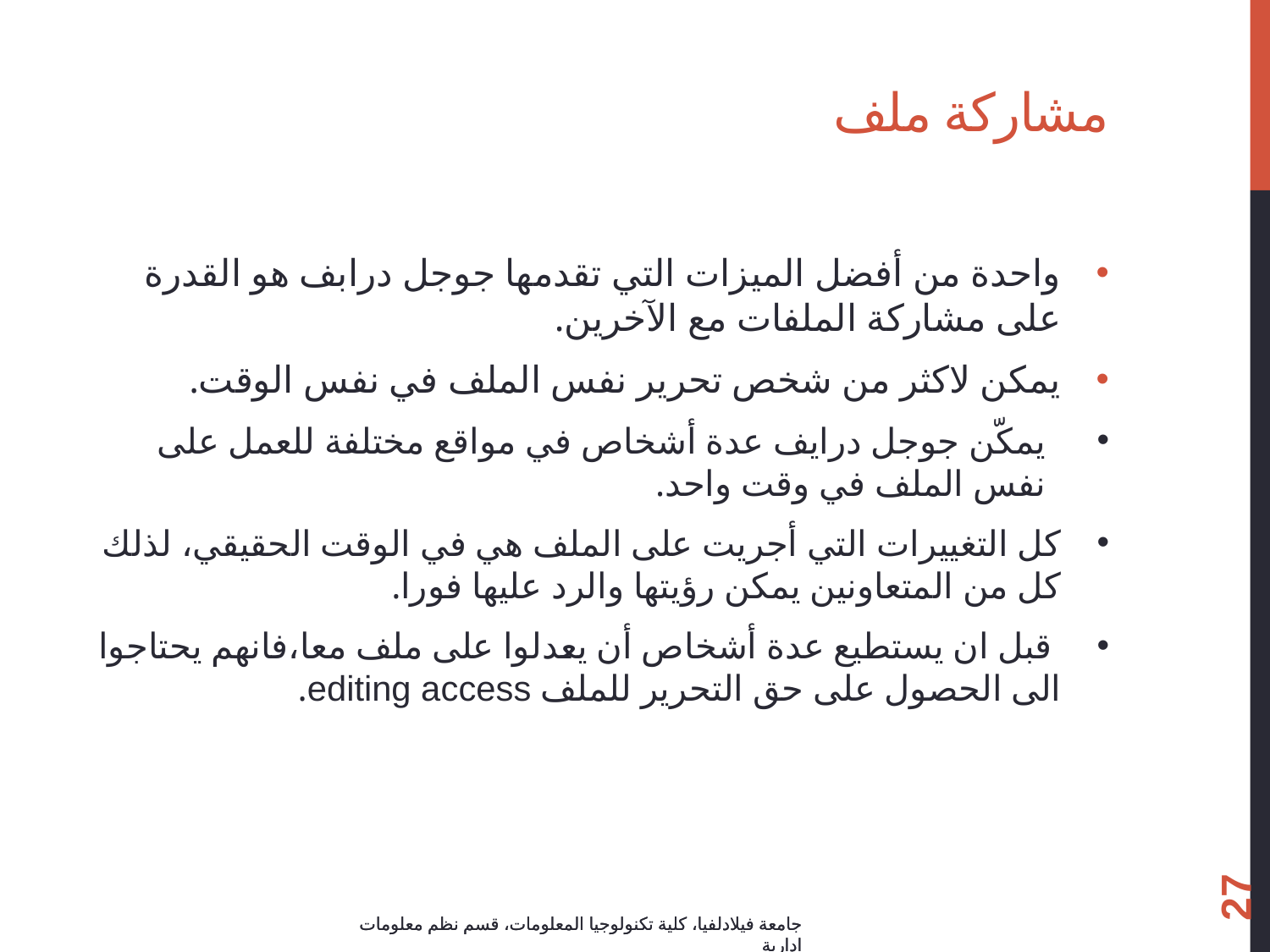

# مشاركة ملف
واحدة من أفضل الميزات التي تقدمها جوجل درابف هو القدرة على مشاركة الملفات مع الآخرين.
يمكن لاكثر من شخص تحرير نفس الملف في نفس الوقت.
يمكّن جوجل درايف عدة أشخاص في مواقع مختلفة للعمل على نفس الملف في وقت واحد.
كل التغييرات التي أجريت على الملف هي في الوقت الحقيقي، لذلك كل من المتعاونين يمكن رؤيتها والرد عليها فورا.
 قبل ان يستطيع عدة أشخاص أن يعدلوا على ملف معا،فانهم يحتاجوا الى الحصول على حق التحرير للملف editing access.

27